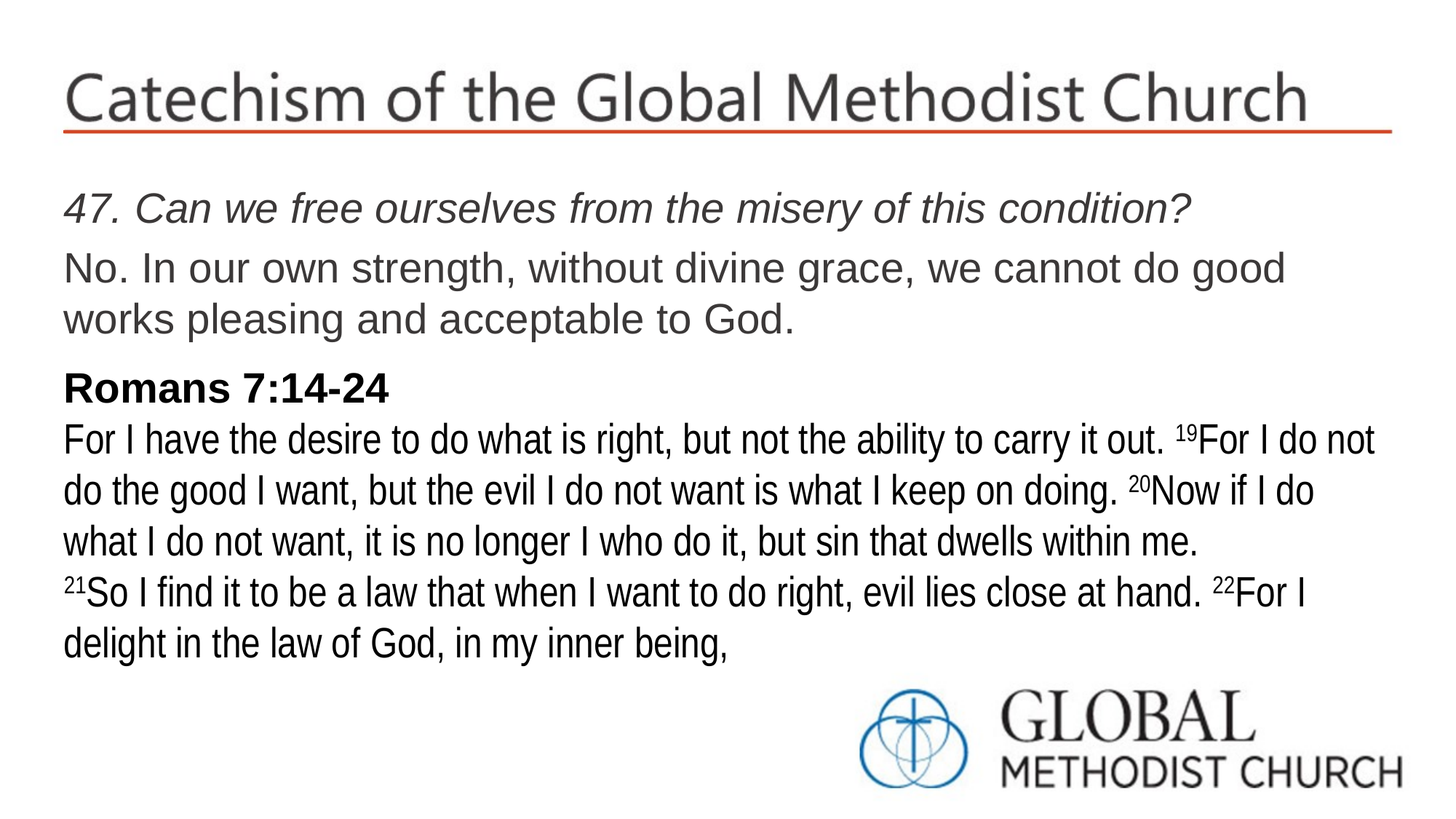

47. Can we free ourselves from the misery of this condition?
No. In our own strength, without divine grace, we cannot do good works pleasing and acceptable to God.
Romans 7:14-24
For I have the desire to do what is right, but not the ability to carry it out. 19For I do not do the good I want, but the evil I do not want is what I keep on doing. 20Now if I do what I do not want, it is no longer I who do it, but sin that dwells within me.
21So I find it to be a law that when I want to do right, evil lies close at hand. 22For I delight in the law of God, in my inner being,